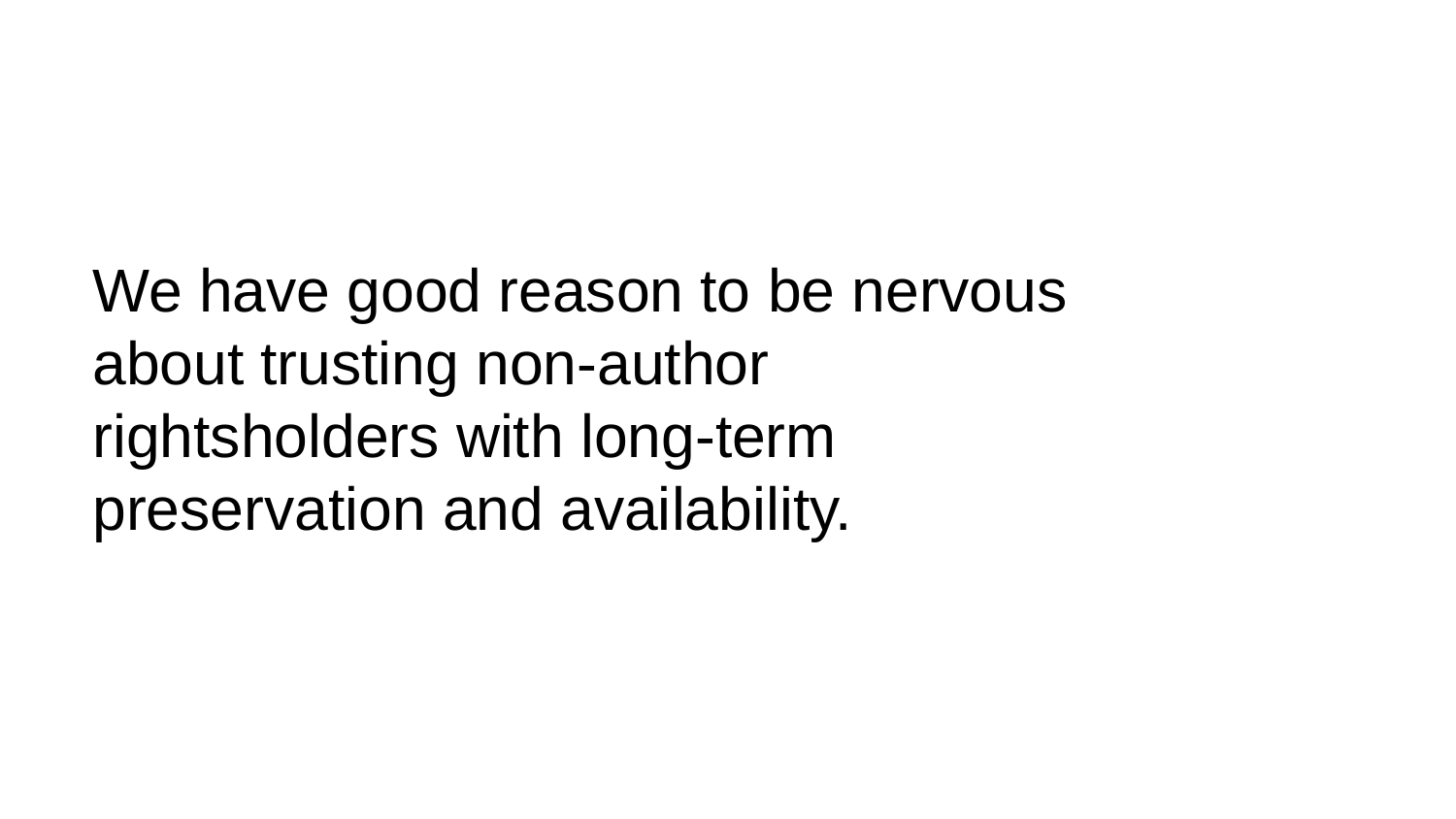

# We have good reason to be nervous about trusting non-author rightsholders with long-term preservation and availability.